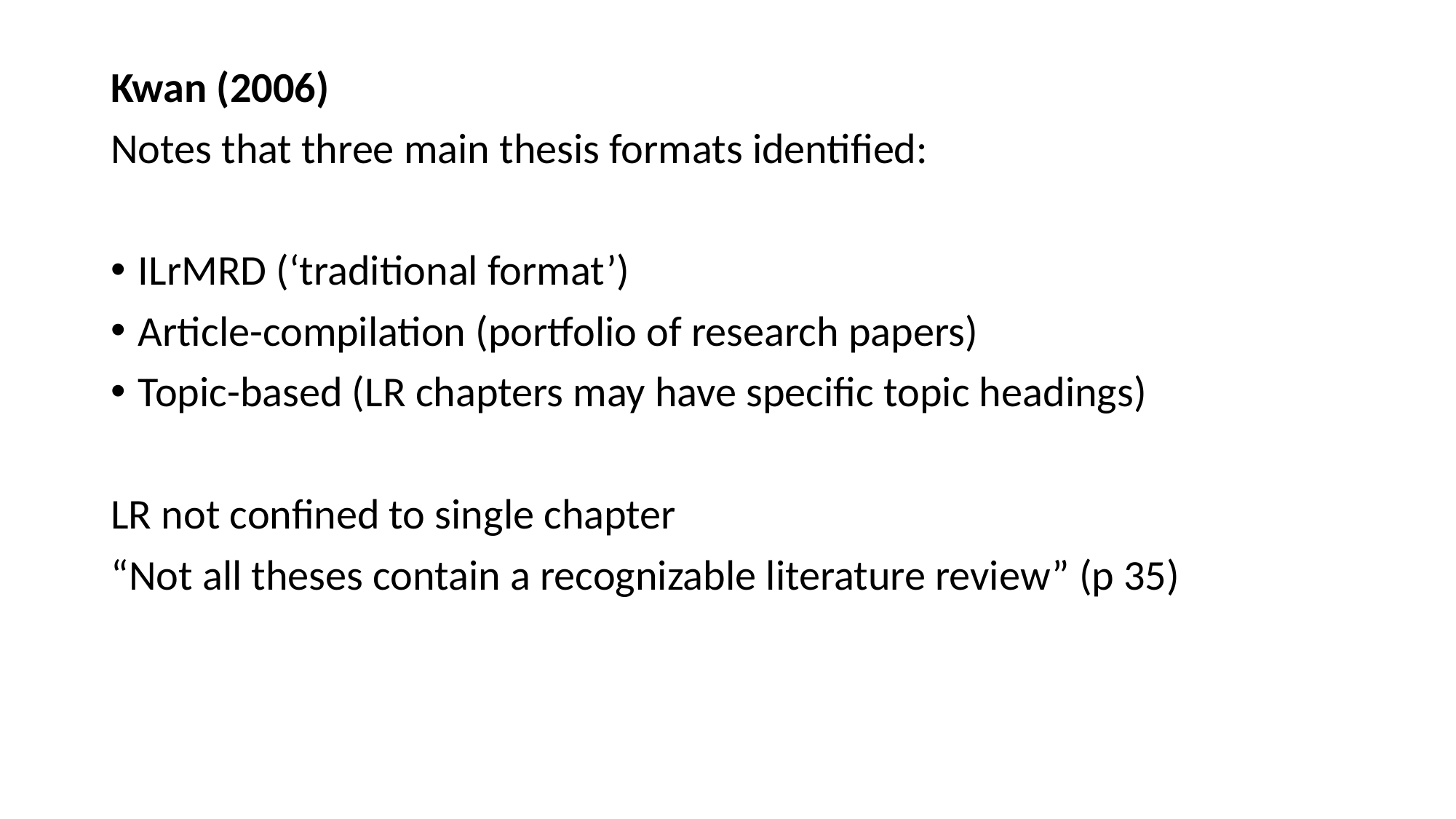

Kwan (2006)
Notes that three main thesis formats identified:

ILrMRD (‘traditional format’)
Article-compilation (portfolio of research papers)
Topic-based (LR chapters may have specific topic headings)

LR not confined to single chapter
“Not all theses contain a recognizable literature review” (p 35)